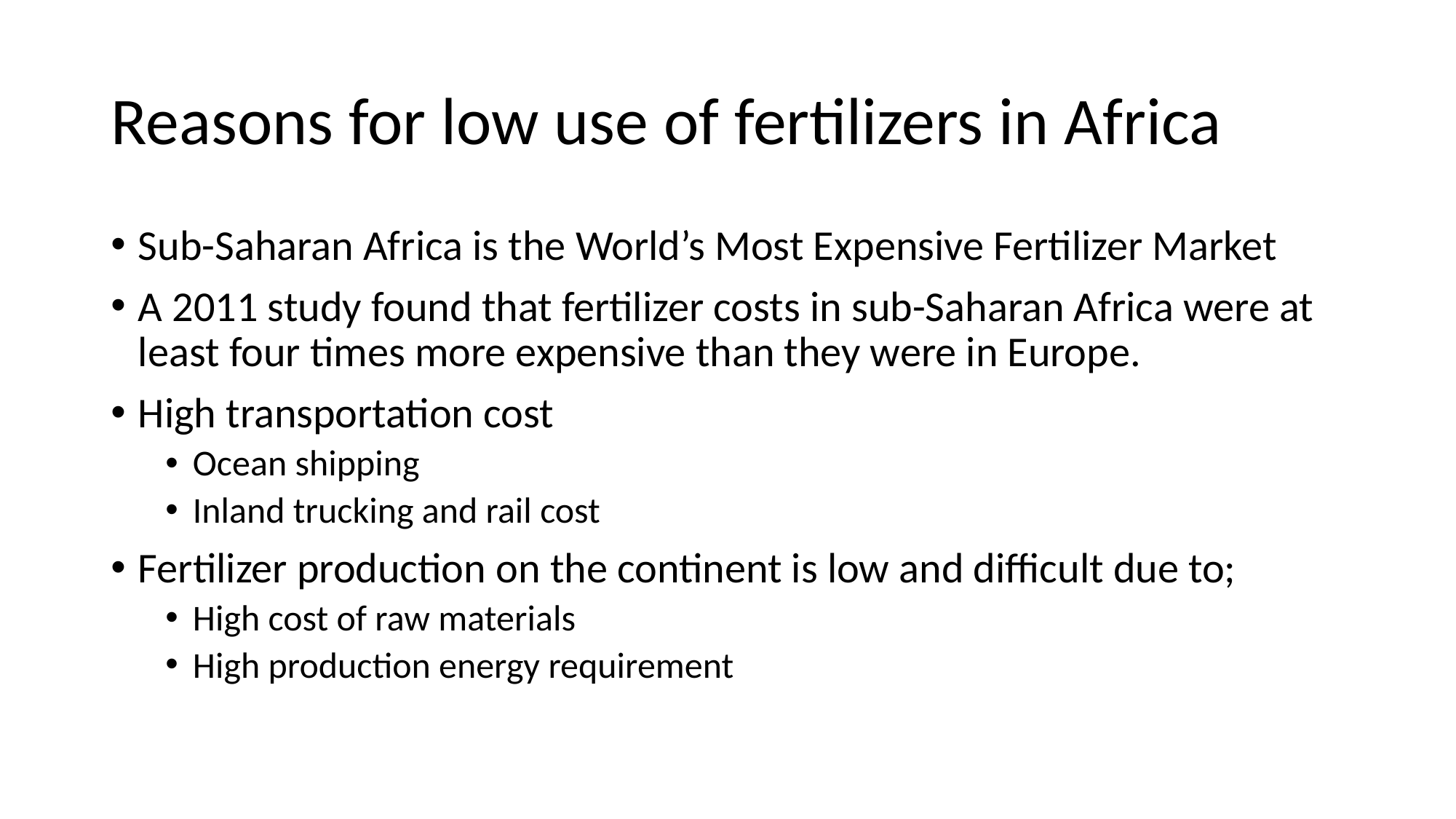

# Reasons for low use of fertilizers in Africa
Sub-Saharan Africa is the World’s Most Expensive Fertilizer Market
A 2011 study found that fertilizer costs in sub-Saharan Africa were at least four times more expensive than they were in Europe.
High transportation cost
Ocean shipping
Inland trucking and rail cost
Fertilizer production on the continent is low and difficult due to;
High cost of raw materials
High production energy requirement